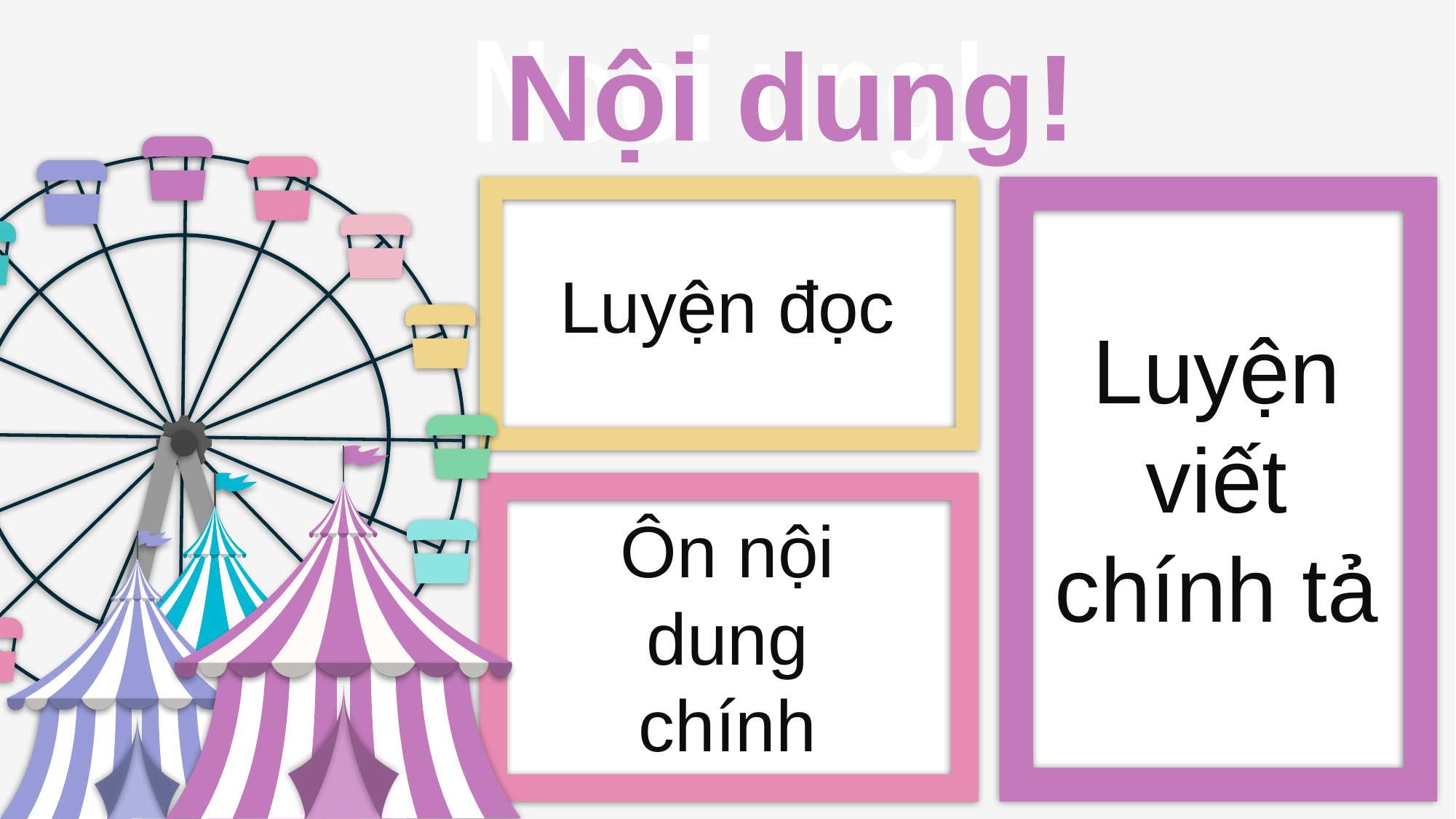

Nội dung!
Nooi ung!
Luyện đọc
Luyện viết chính tả
Ôn nội dung chính